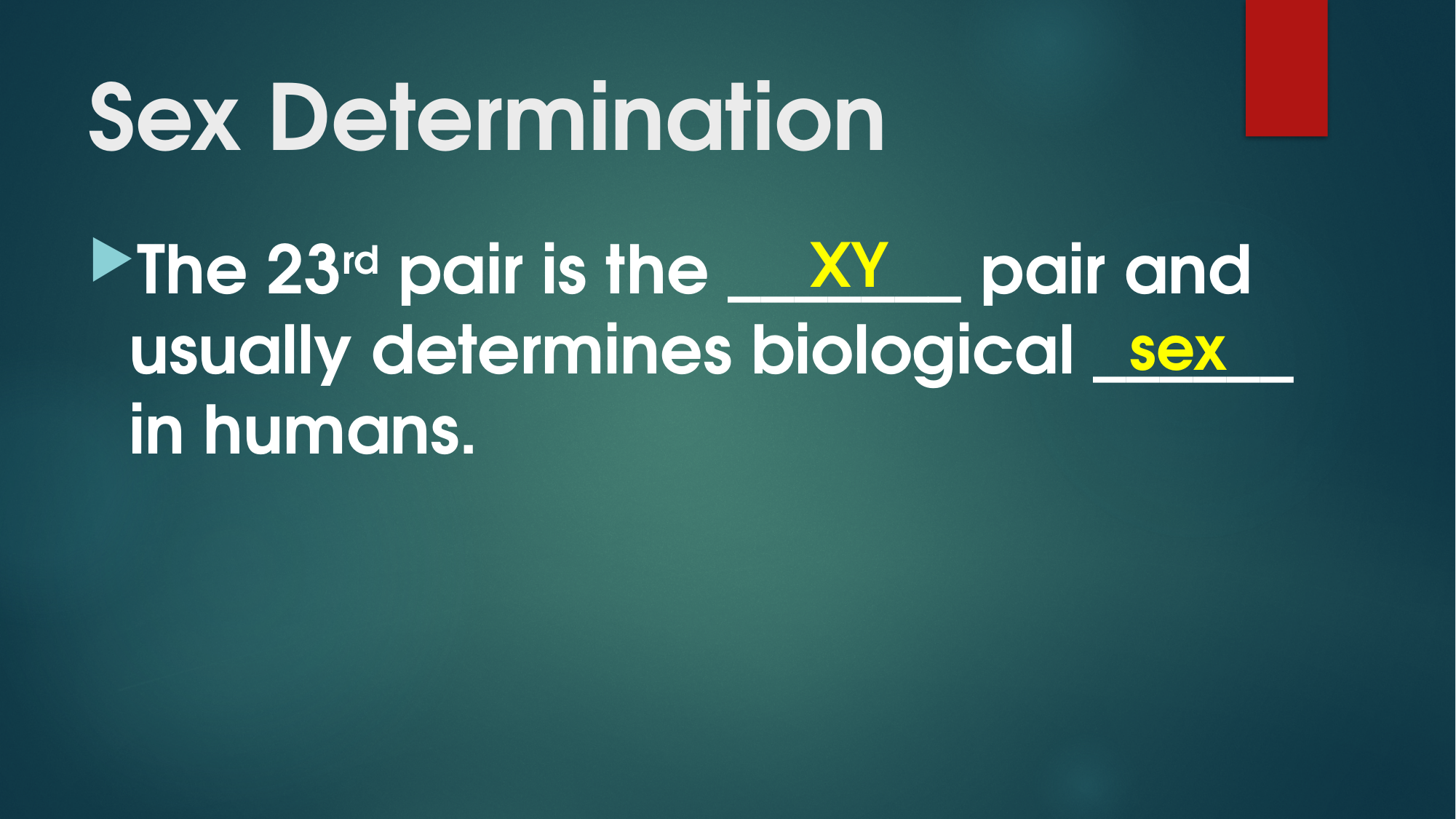

# Sex Determination
The 23rd pair is the _______ pair and usually determines biological ______ in humans.

XY
sex